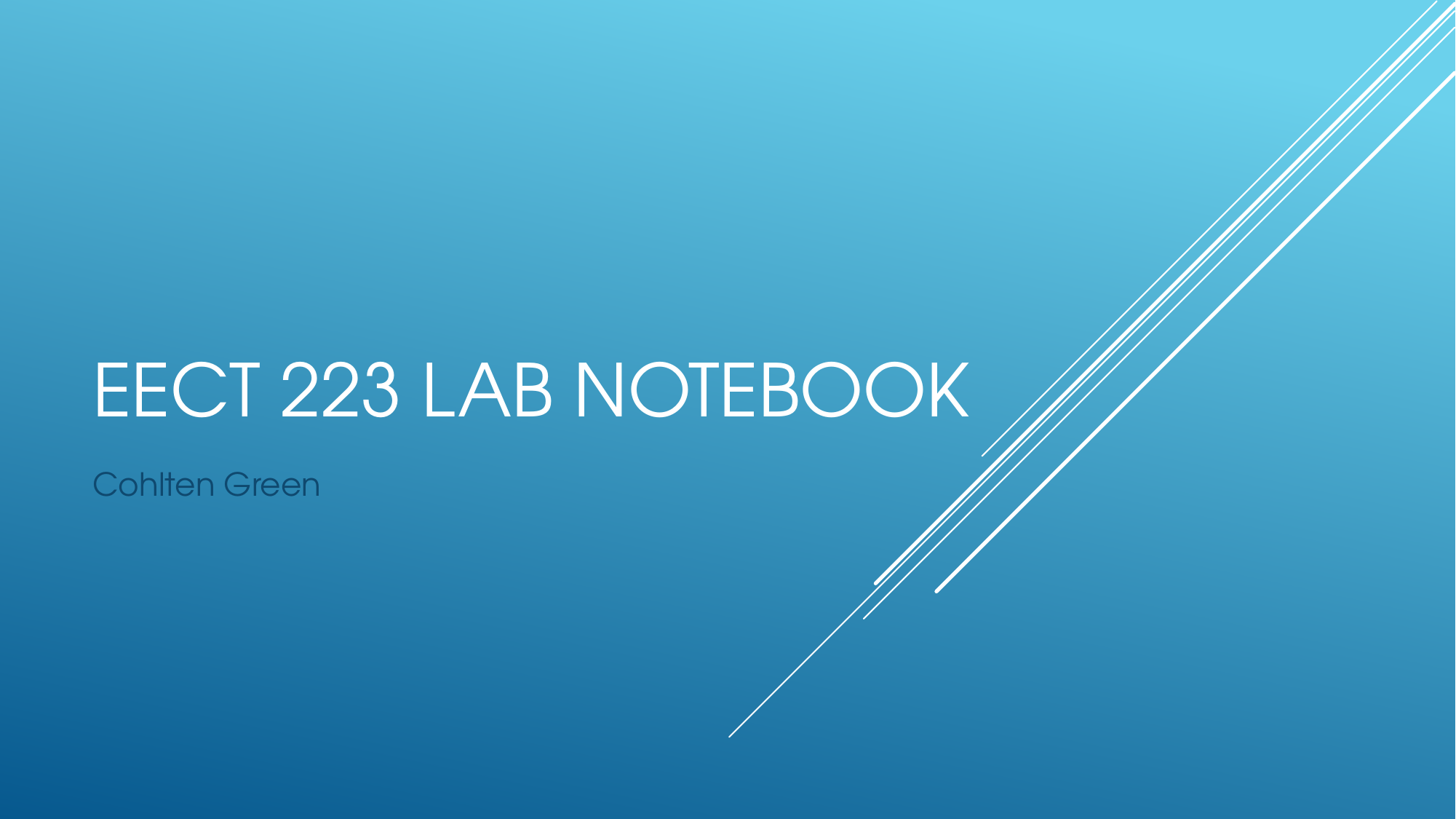

# EECT 223 Lab Notebook
Cohlten Green